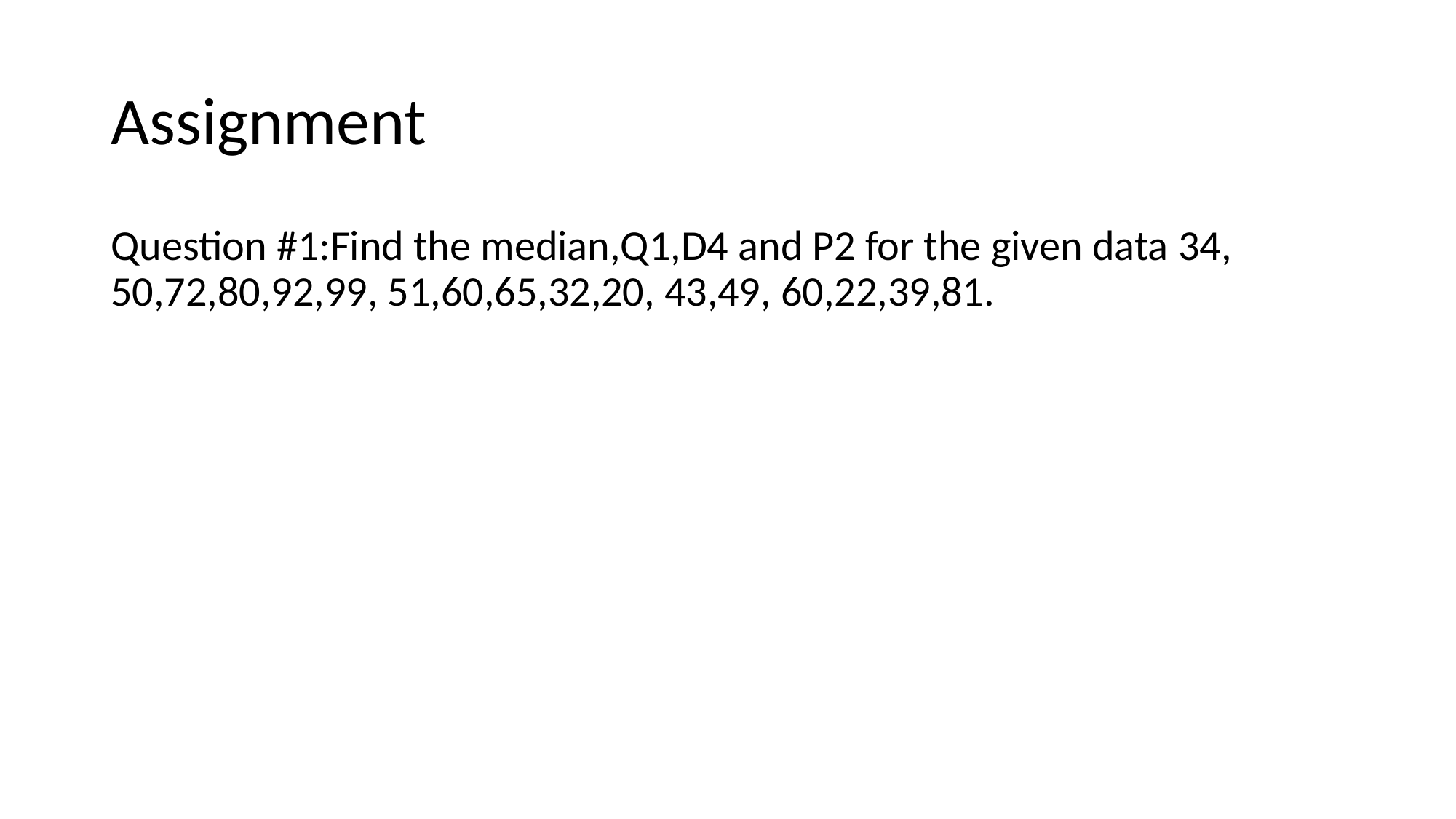

# Assignment
Question #1:Find the median,Q1,D4 and P2 for the given data 34, 50,72,80,92,99, 51,60,65,32,20, 43,49, 60,22,39,81.